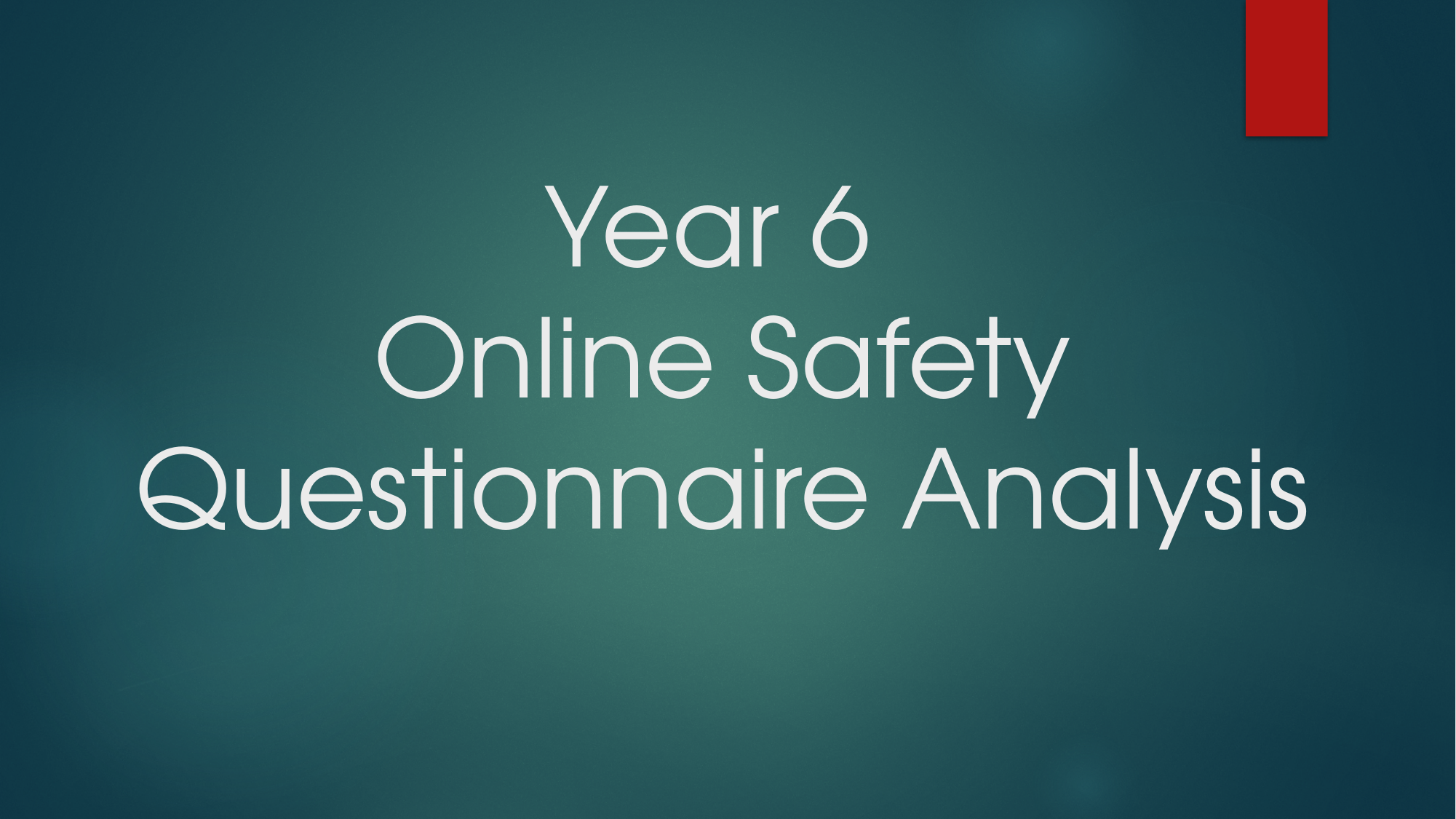

# Year 6 Online Safety Questionnaire Analysis